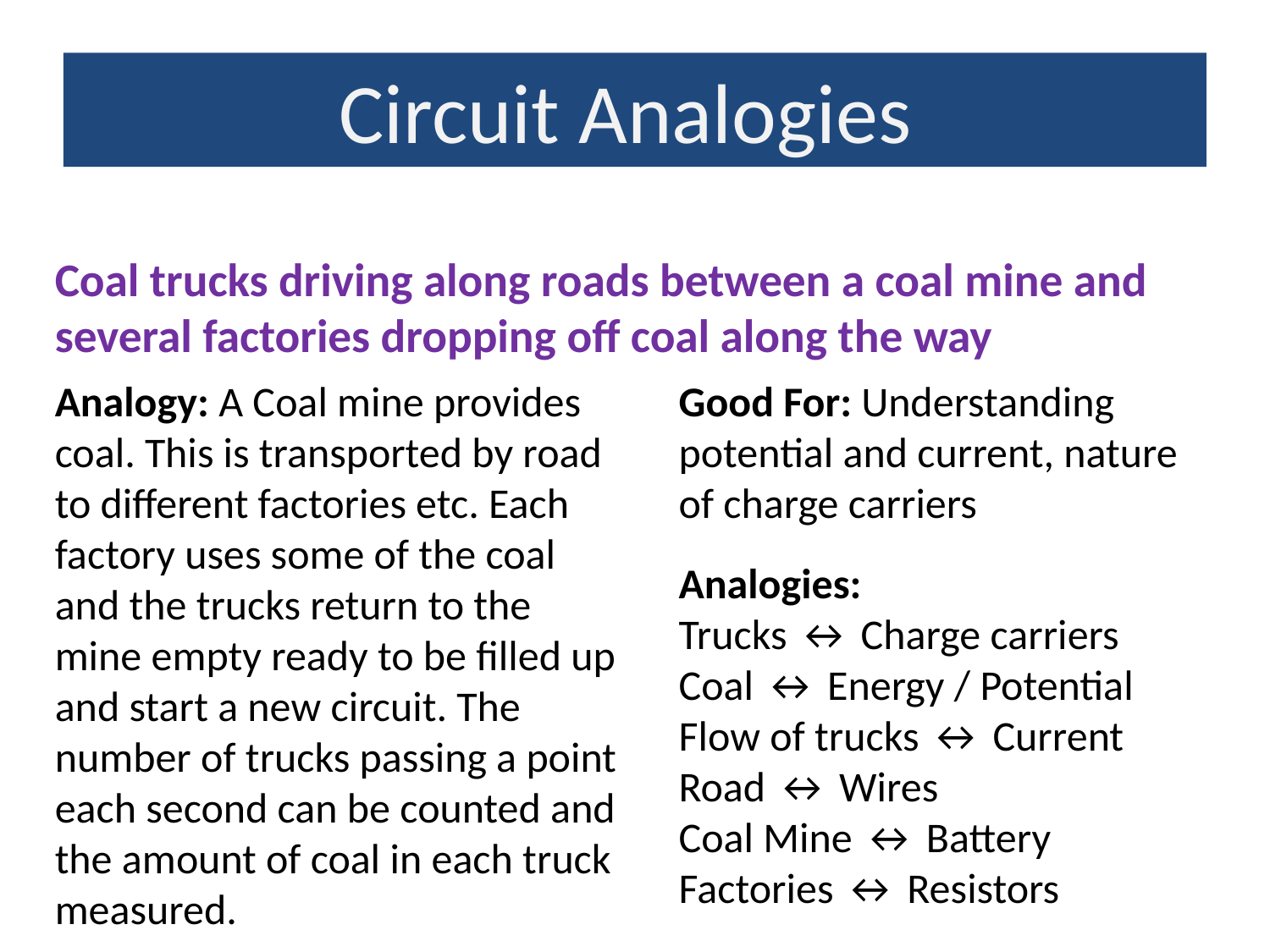

Circuit Analogies
Coal trucks driving along roads between a coal mine and several factories dropping off coal along the way
Analogy: A Coal mine provides coal. This is transported by road to different factories etc. Each factory uses some of the coal and the trucks return to the mine empty ready to be filled up and start a new circuit. The number of trucks passing a point each second can be counted and the amount of coal in each truck measured.
Good For: Understanding potential and current, nature of charge carriers
Analogies:
Trucks ↔ Charge carriers
Coal ↔ Energy / Potential
Flow of trucks ↔ Current
Road ↔ Wires
Coal Mine ↔ Battery
Factories ↔ Resistors